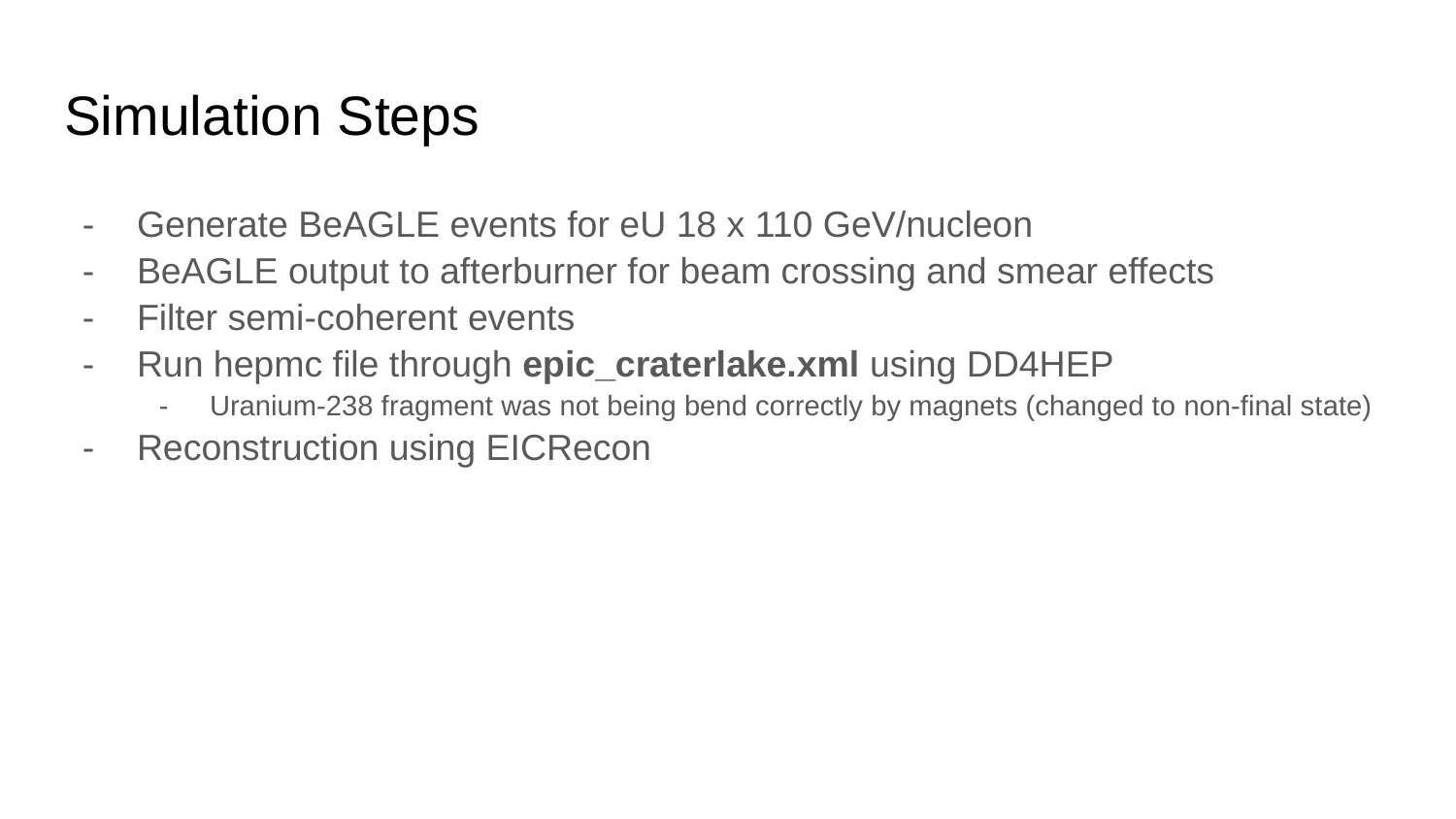

# Simulation Steps
Generate BeAGLE events for eU 18 x 110 GeV/nucleon
BeAGLE output to afterburner for beam crossing and smear effects
Filter semi-coherent events
Run hepmc file through epic_craterlake.xml using DD4HEP
Uranium-238 fragment was not being bend correctly by magnets (changed to non-final state)
Reconstruction using EICRecon